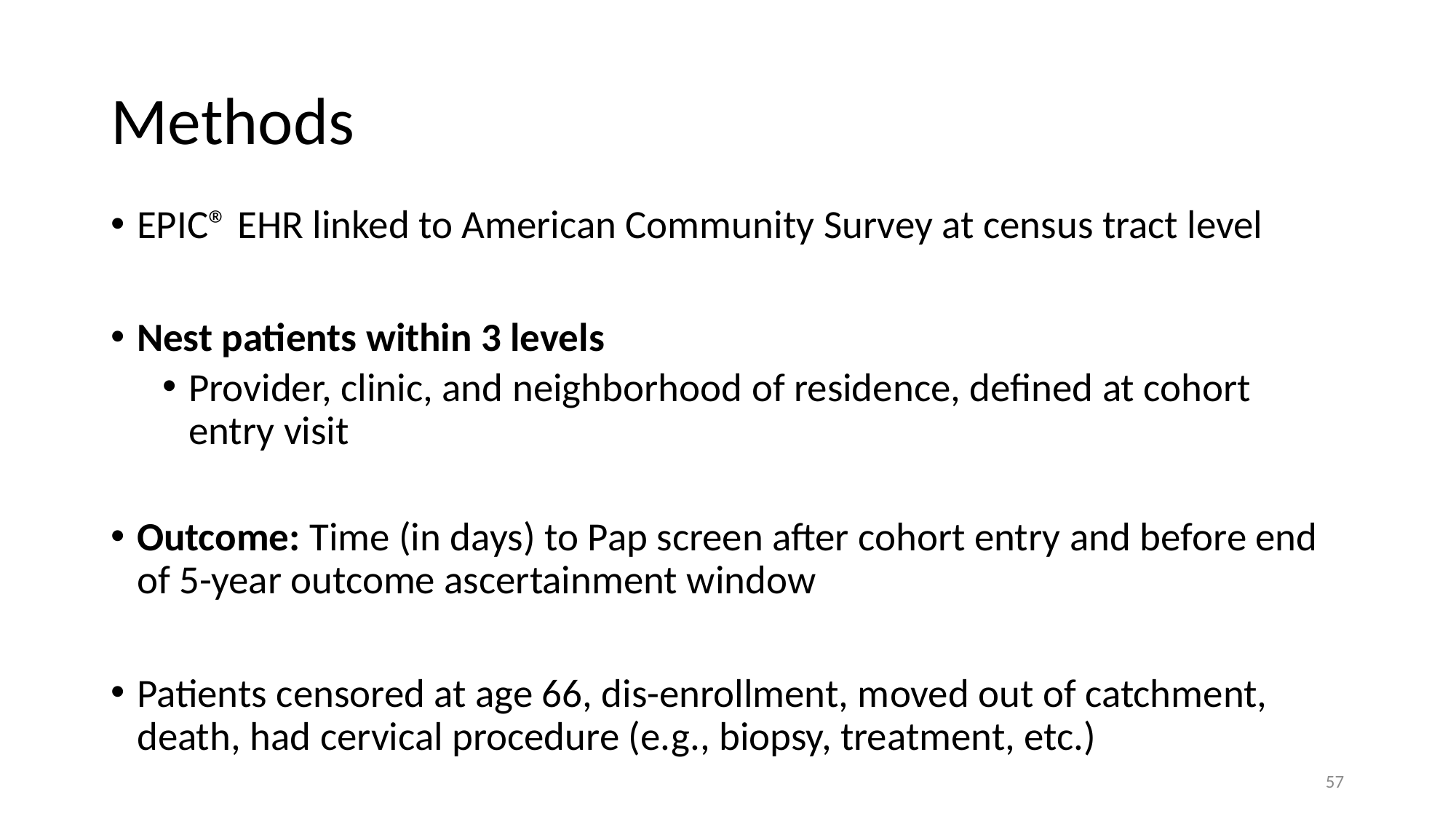

# Methods

EPIC® EHR linked to American Community Survey at census tract level

Nest patients within 3 levels
Provider, clinic, and neighborhood of residence, defined at cohort entry visit

Outcome: Time (in days) to Pap screen after cohort entry and before end of 5-year outcome ascertainment window

Patients censored at age 66, dis-enrollment, moved out of catchment, death, had cervical procedure (e.g., biopsy, treatment, etc.)

57